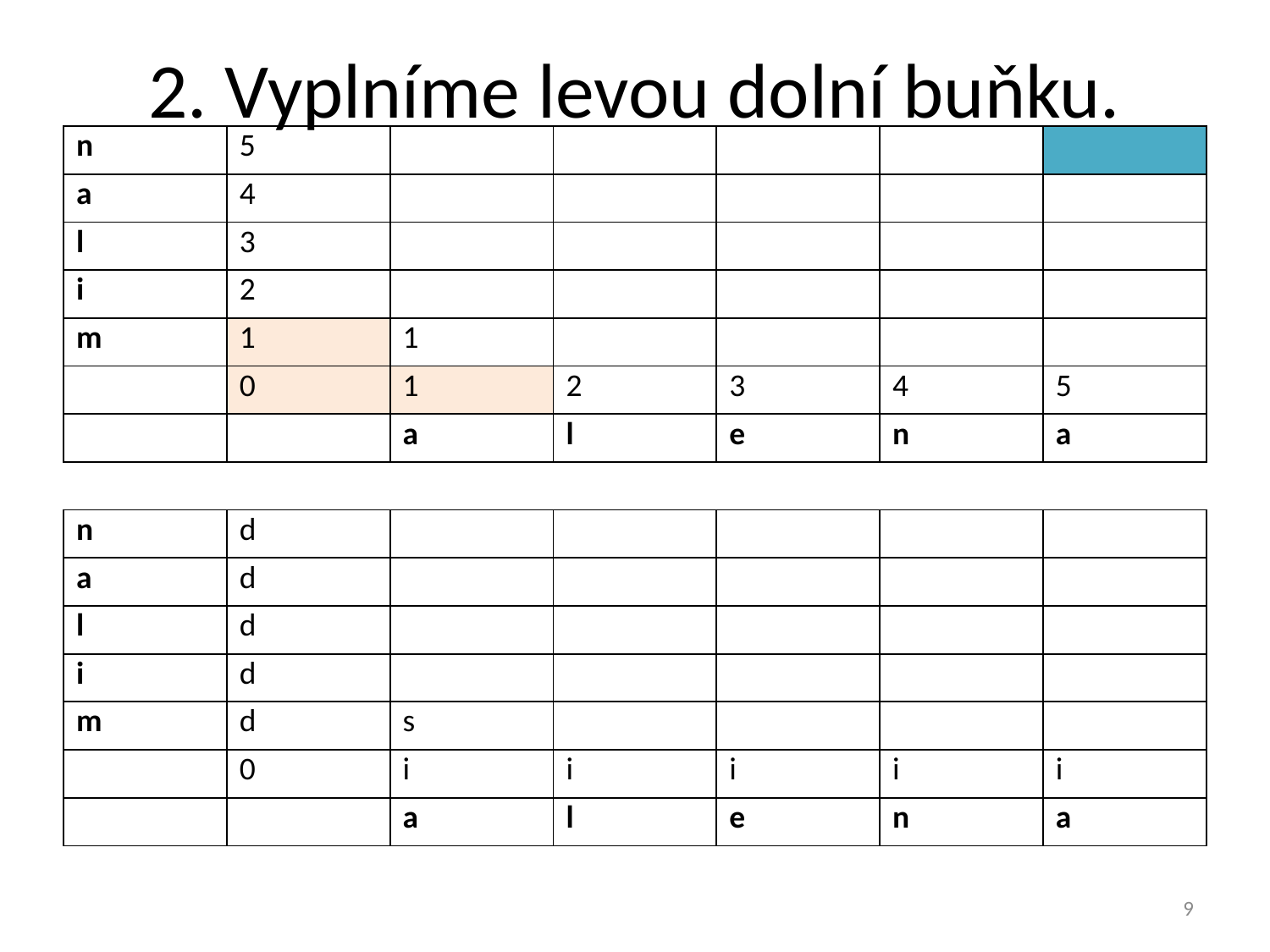

# 2. Vyplníme levou dolní buňku.
| n | 5 |  |  |  |  |  |
| --- | --- | --- | --- | --- | --- | --- |
| a | 4 |  |  |  |  |  |
| l | 3 |  |  |  |  |  |
| i | 2 |  |  |  |  |  |
| m | 1 | 1 |  |  |  |  |
|  | 0 | 1 | 2 | 3 | 4 | 5 |
|  |  | a | l | e | n | a |
|  |  |  |  |  |  |  |
| n | d |  |  |  |  |  |
| a | d |  |  |  |  |  |
| l | d |  |  |  |  |  |
| i | d |  |  |  |  |  |
| m | d | s |  |  |  |  |
|  | 0 | i | i | i | i | i |
|  |  | a | l | e | n | a |
9